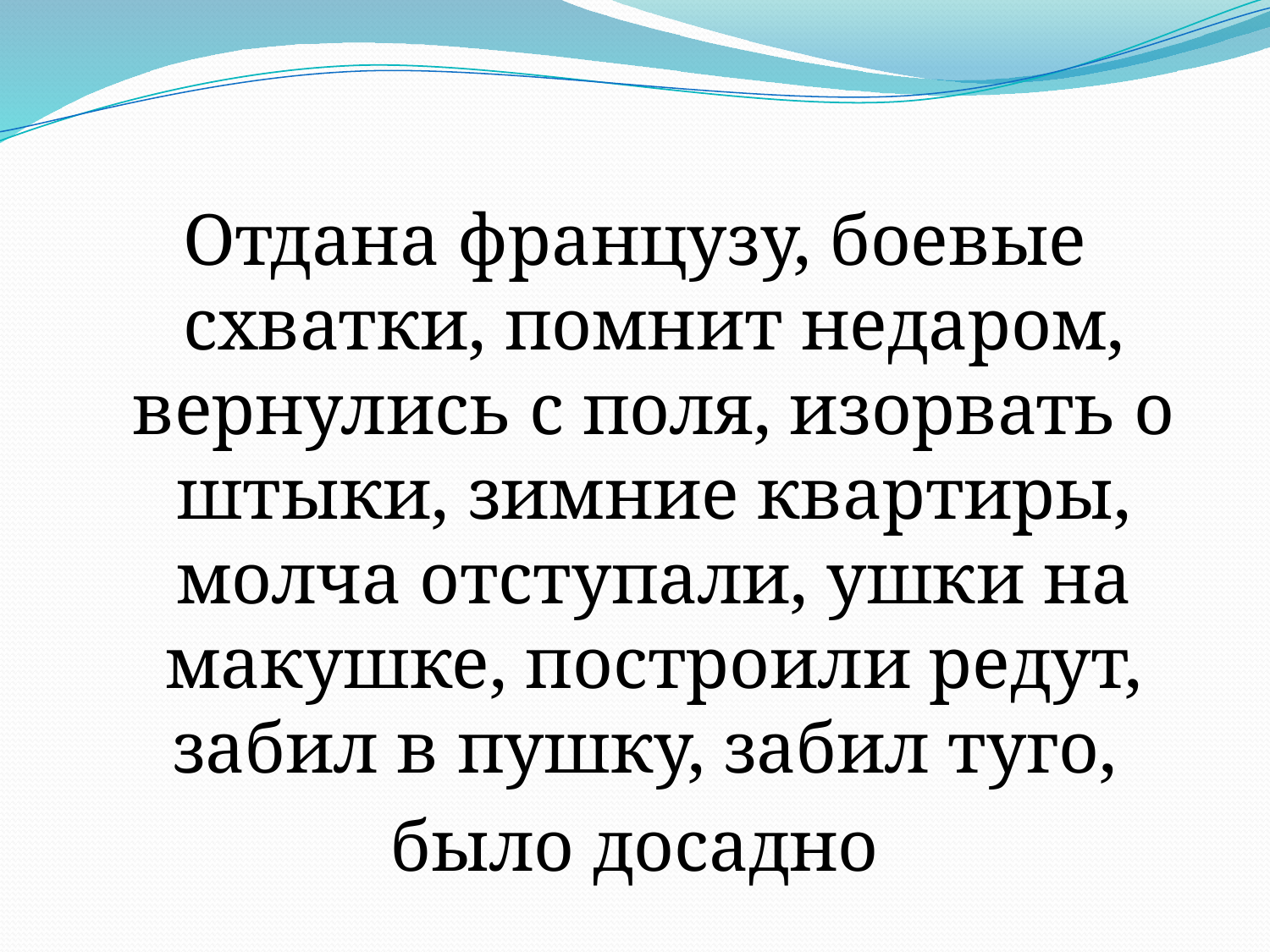

#
Отдана французу, боевые схватки, помнит недаром, вернулись с поля, изорвать о штыки, зимние квартиры, молча отступали, ушки на макушке, построили редут, забил в пушку, забил туго,
было досадно